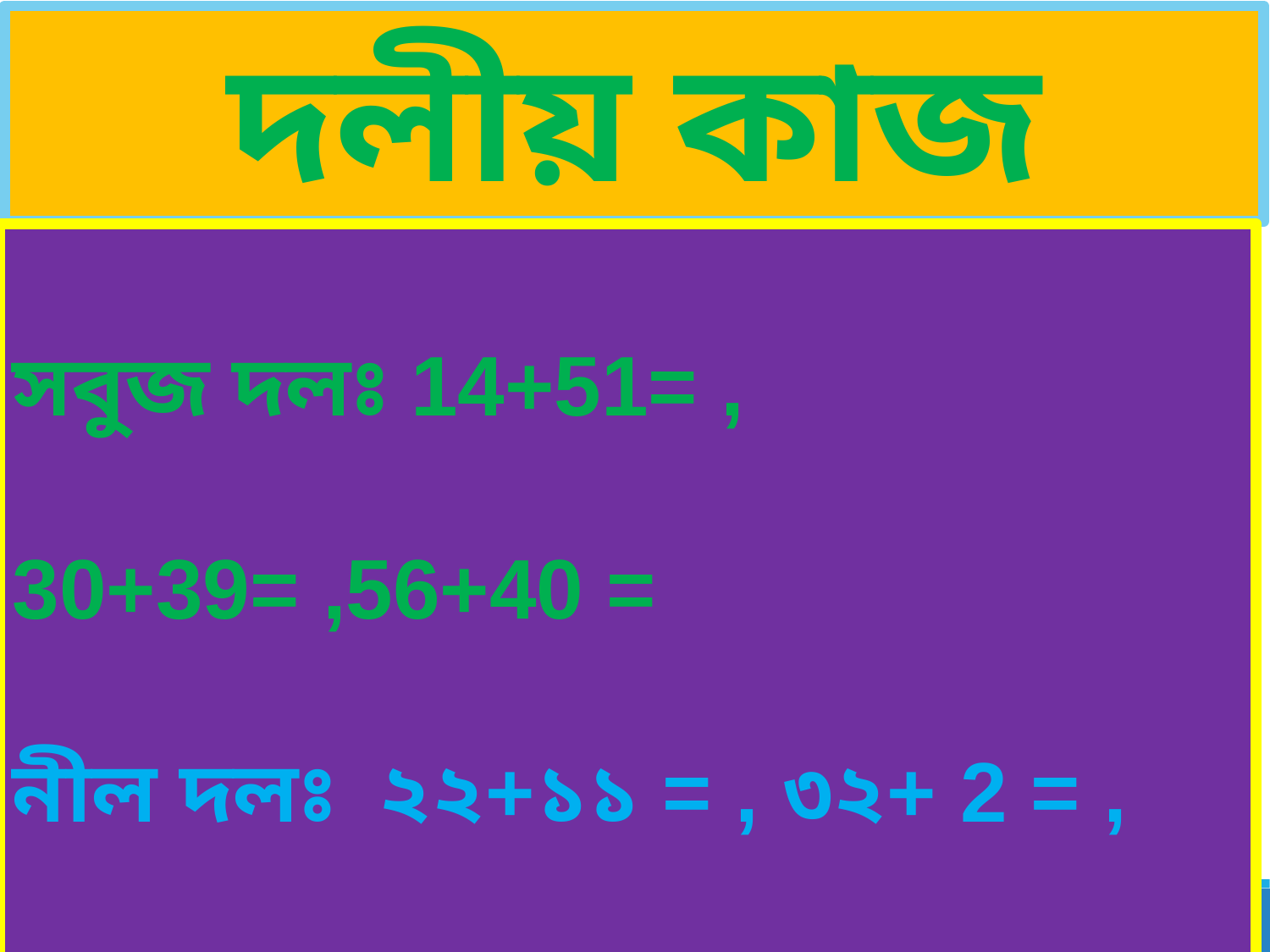

দলীয় কাজ
সবুজ দলঃ 14+51= , 30+39= ,56+40 =
নীল দলঃ  ২২+১১ = , ৩২+ 2 = , ২3+ 6 =
লাল দলঃ ১0+ 8 = , ১৫ + ১০ =